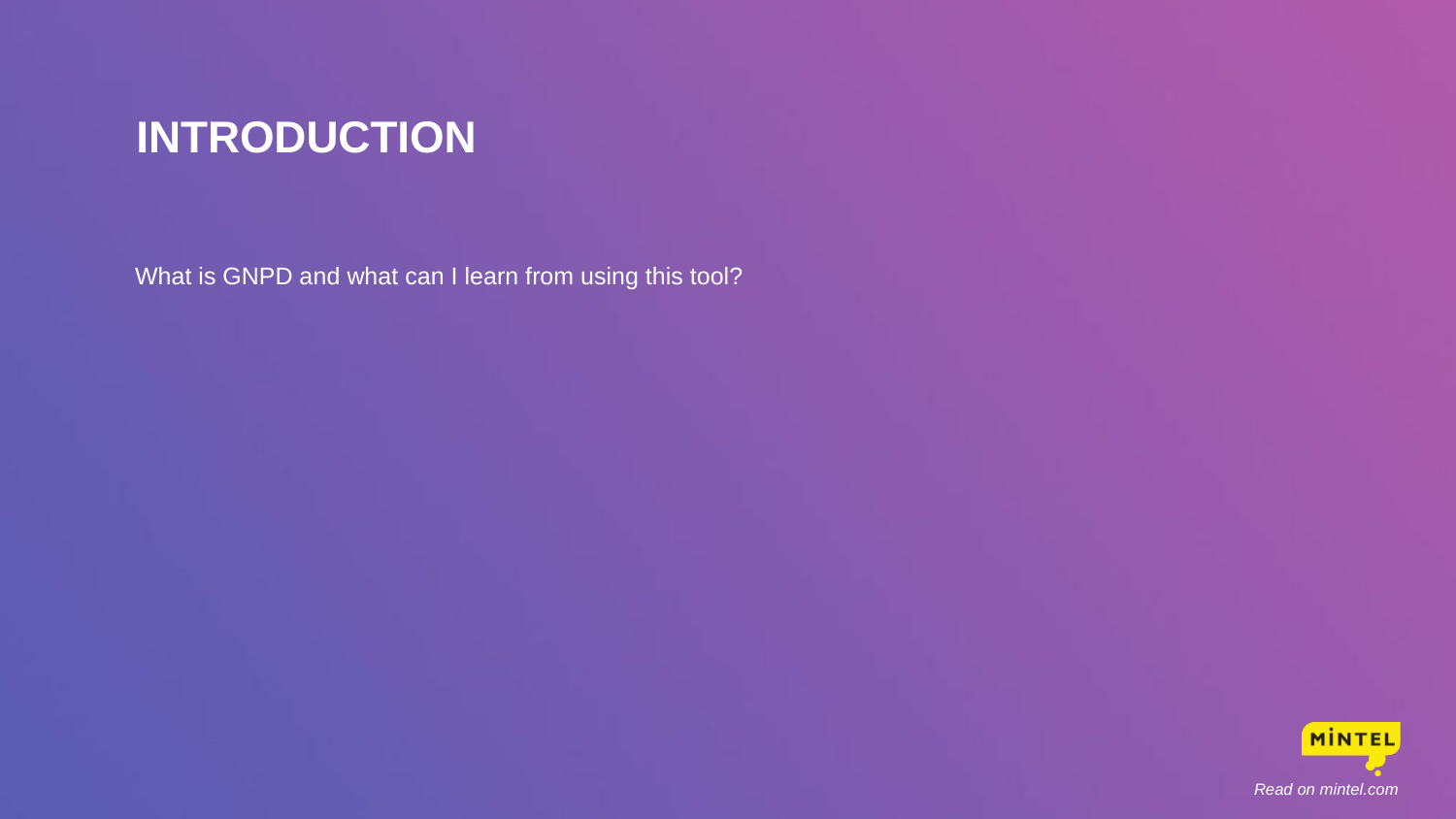

# Introduction
What is GNPD and what can I learn from using this tool?
Read on mintel.com